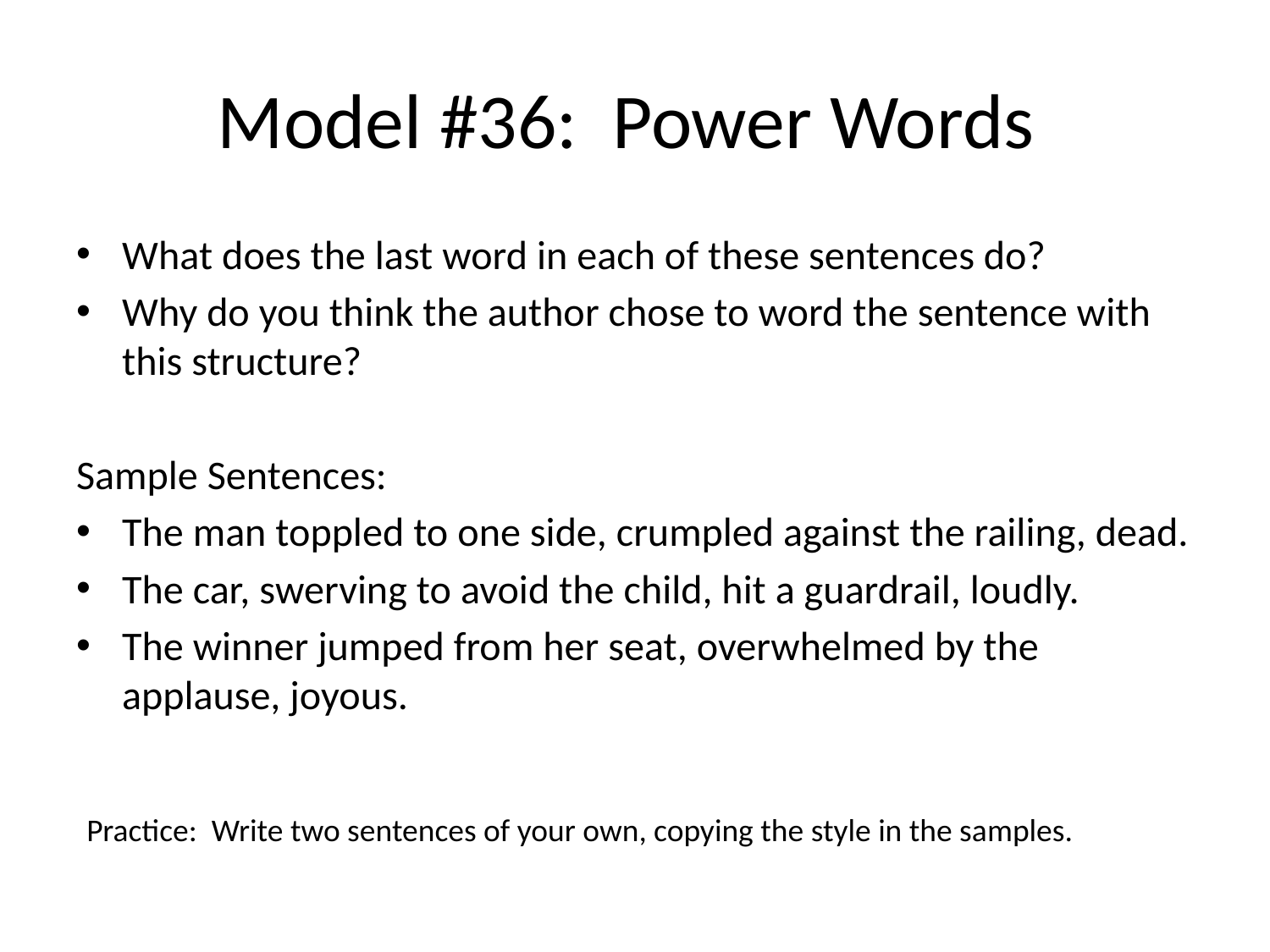

# Model #36:  Power Words
What does the last word in each of these sentences do?
Why do you think the author chose to word the sentence with this structure?

Sample Sentences:
The man toppled to one side, crumpled against the railing, dead.
The car, swerving to avoid the child, hit a guardrail, loudly.
The winner jumped from her seat, overwhelmed by the applause, joyous.

Practice:  Write two sentences of your own, copying the style in the samples.